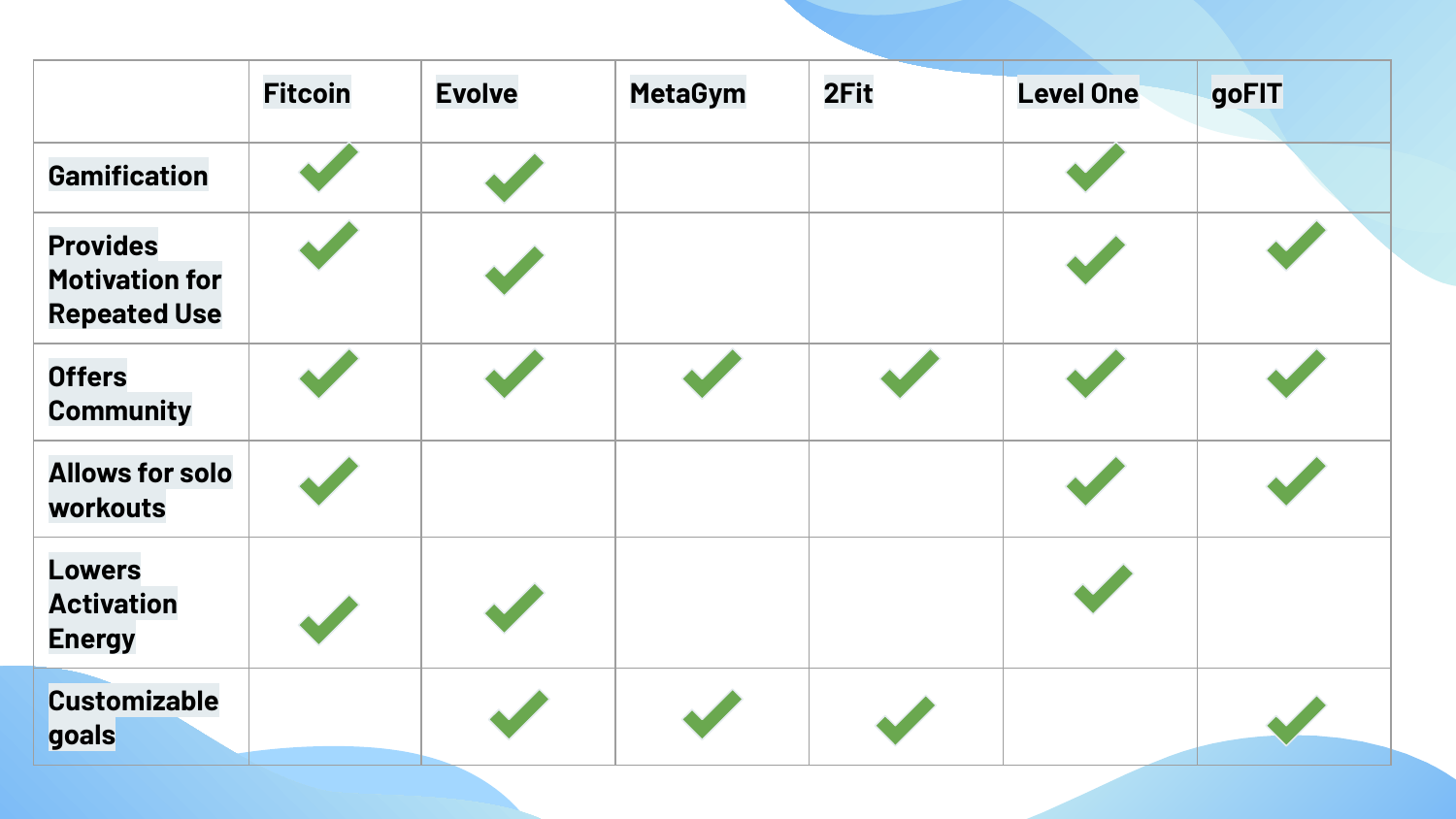

|  | Fitcoin | Evolve | MetaGym | 2Fit | Level One | goFIT |
| --- | --- | --- | --- | --- | --- | --- |
| Gamification |  |  |  |  |  |  |
| Provides Motivation for Repeated Use |  |  |  |  |  |  |
| Offers Community |  |  |  |  |  |  |
| Allows for solo workouts |  |  |  |  |  |  |
| Lowers Activation Energy |  |  |  |  |  |  |
| Customizable goals |  |  |  |  |  |  |